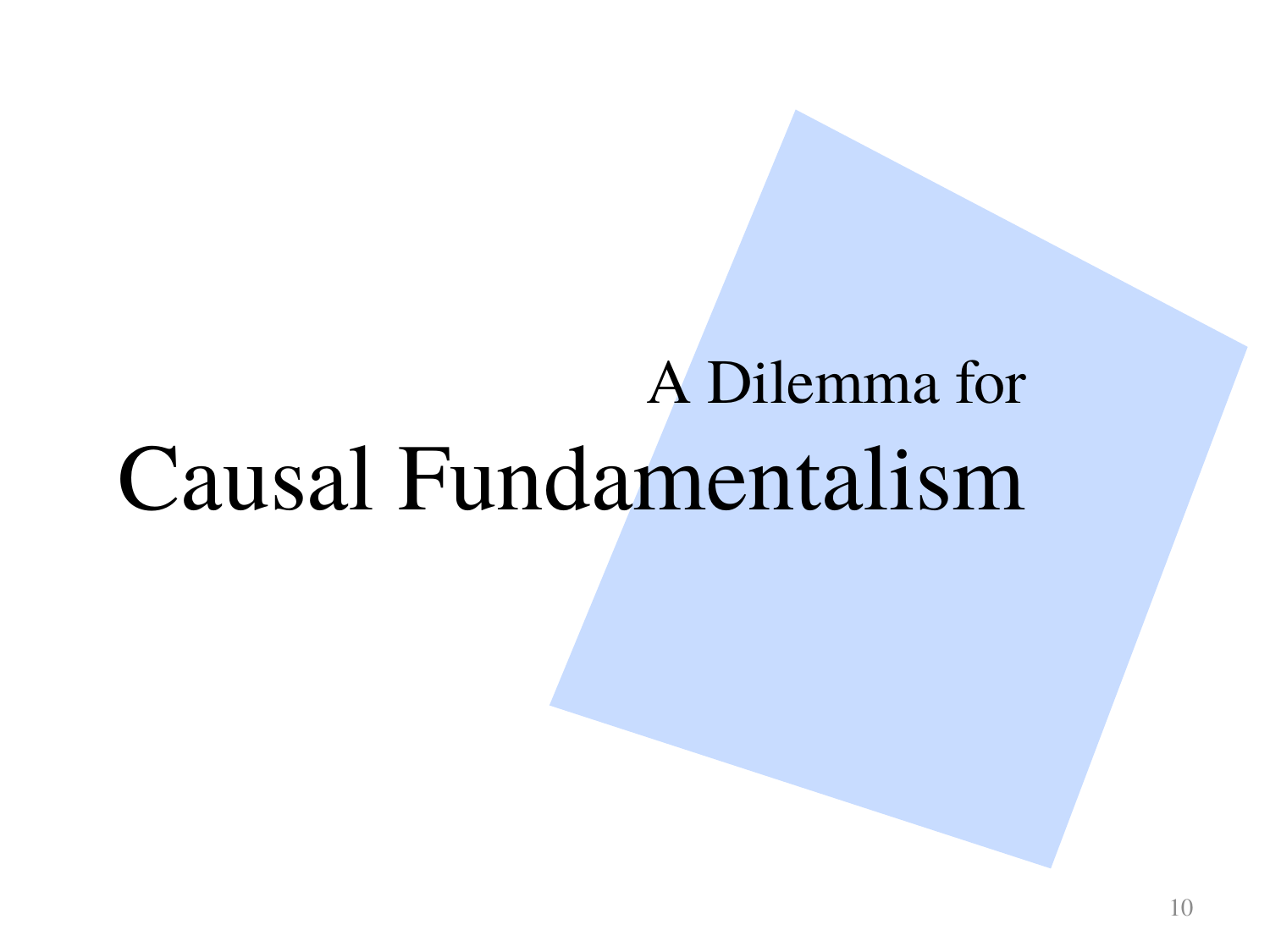

# A Dilemma for Causal Fundamentalism
10